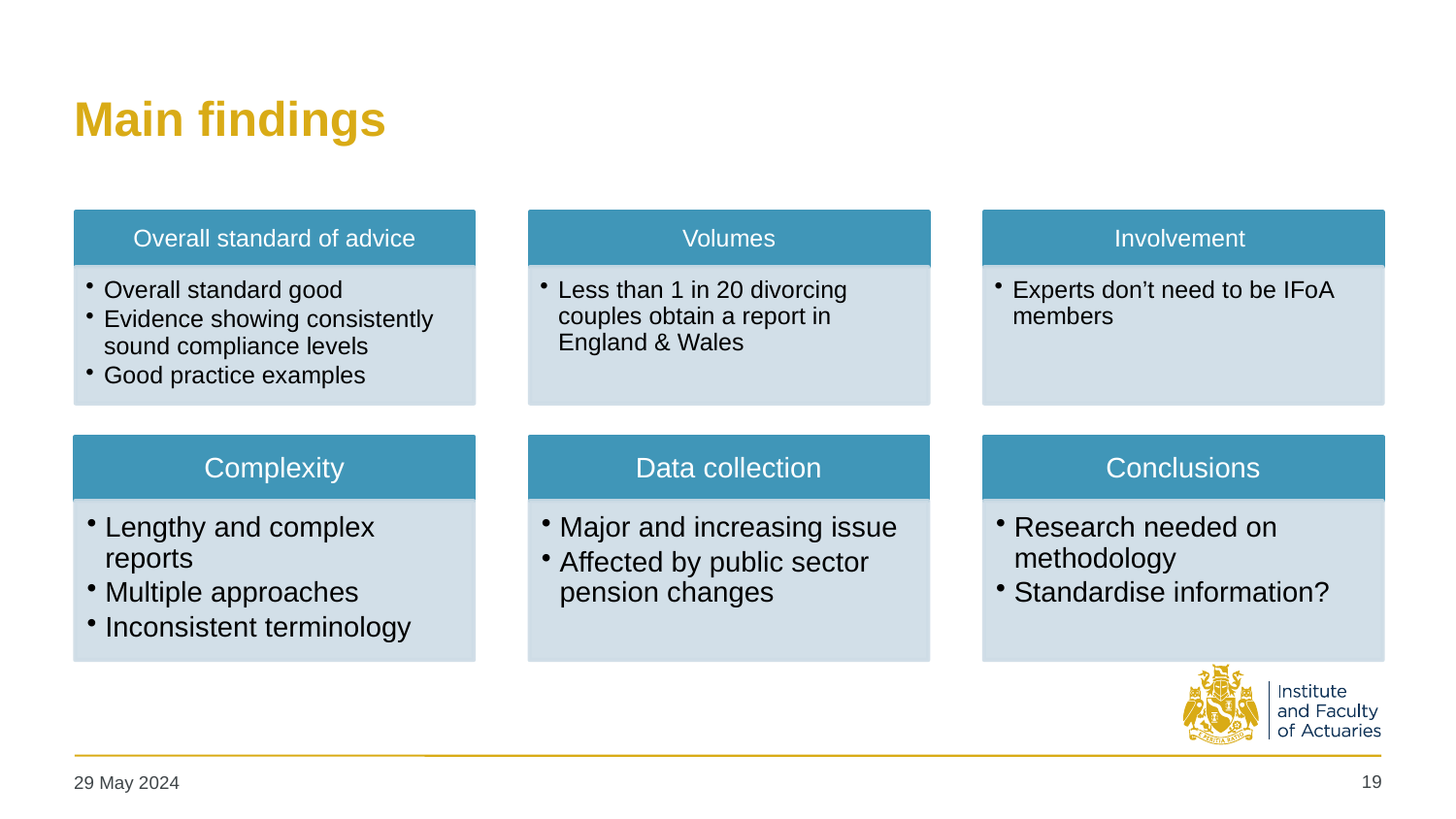

# Main findings
Overall standard of advice
Overall standard good
Evidence showing consistently sound compliance levels
Good practice examples
Volumes
Less than 1 in 20 divorcing couples obtain a report in England & Wales
Involvement
Experts don’t need to be IFoA members
Complexity
Lengthy and complex reports
Multiple approaches
Inconsistent terminology
Data collection
Major and increasing issue
Affected by public sector pension changes
Conclusions
Research needed on methodology
Standardise information?
19
29 May 2024